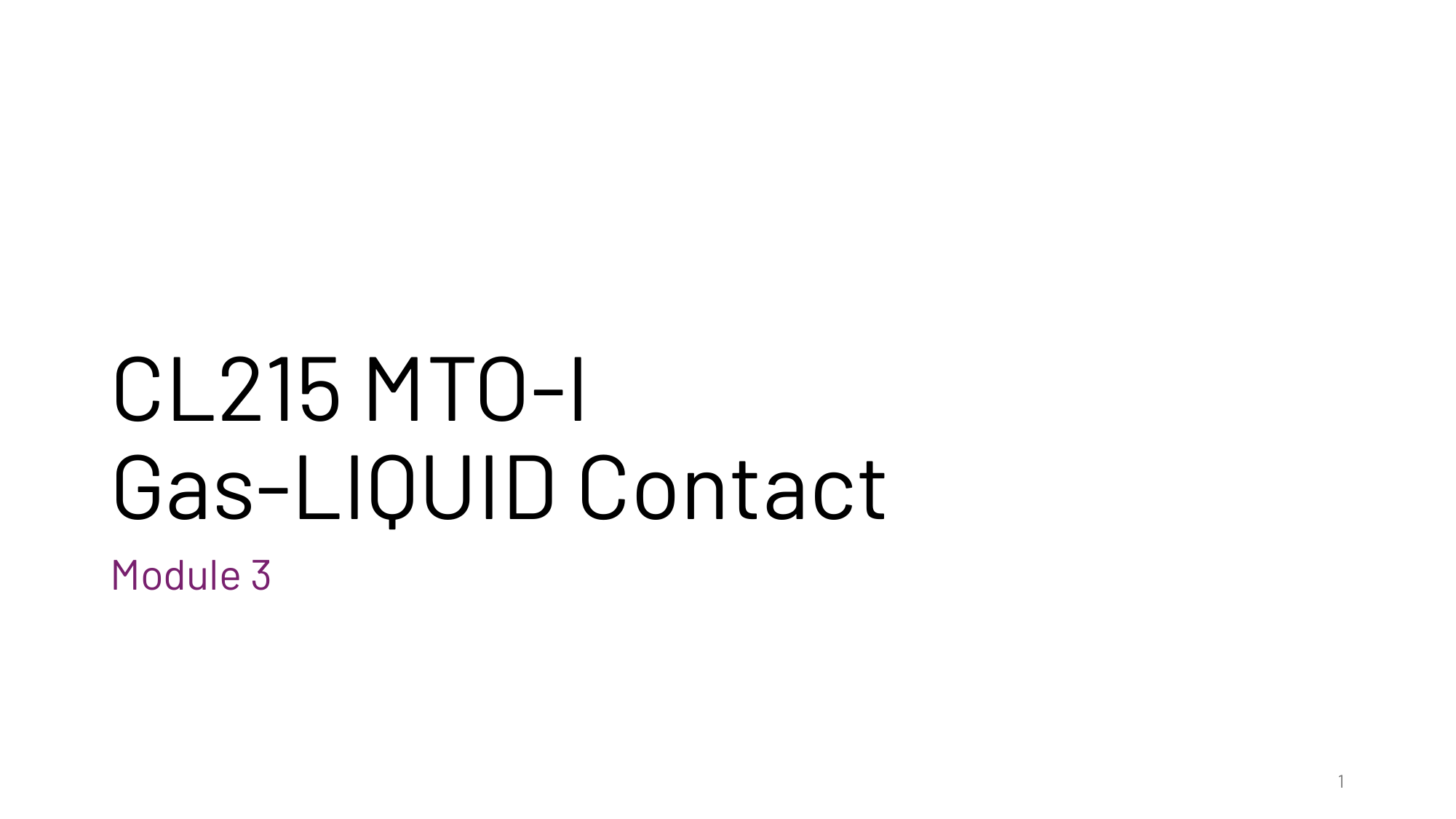

# CL215 MTO-I Gas-LIQUID Contact
Module 3
1